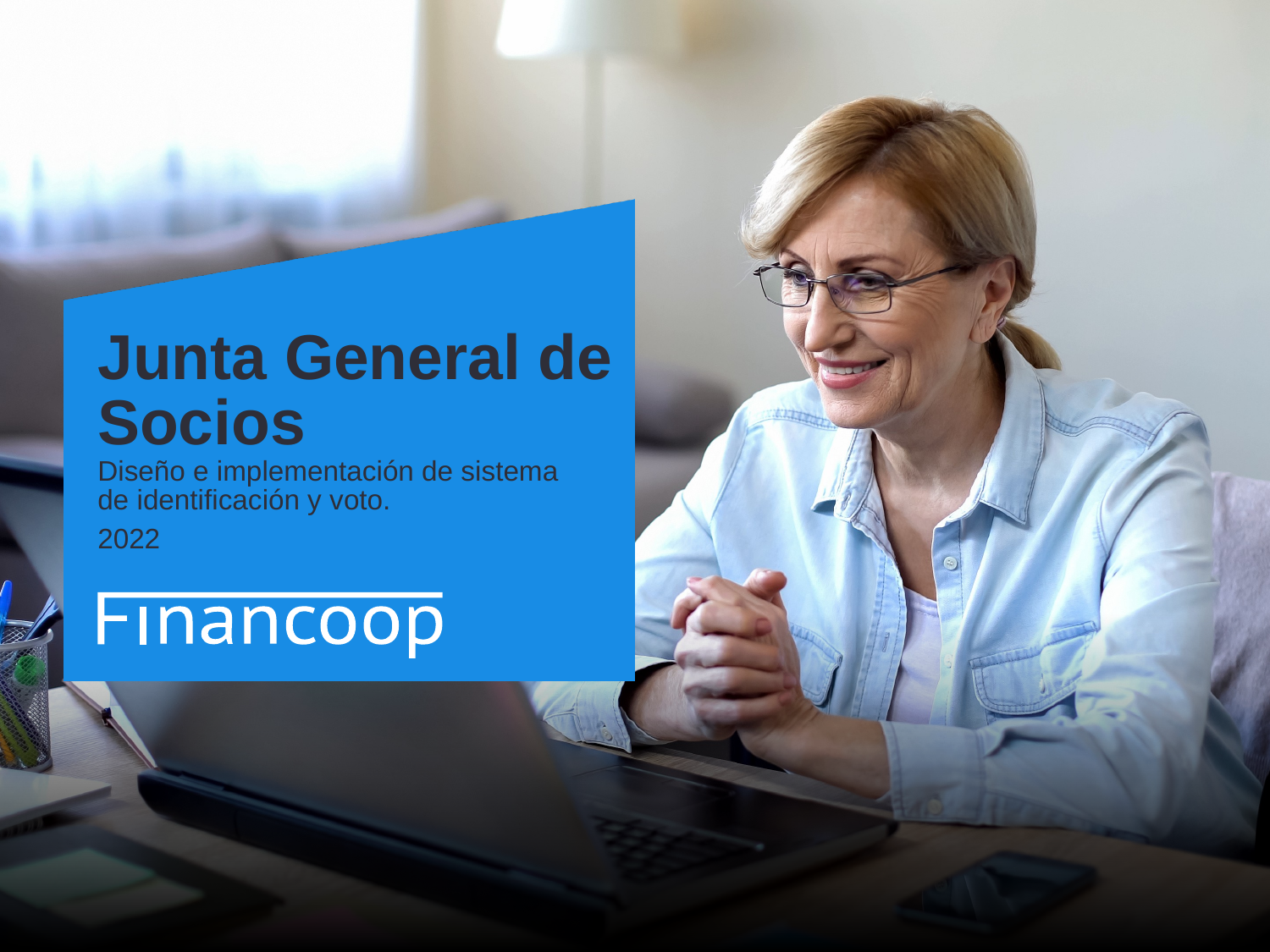

# Junta General de Socios
Diseño e implementación de sistema de identificación y voto.
2022